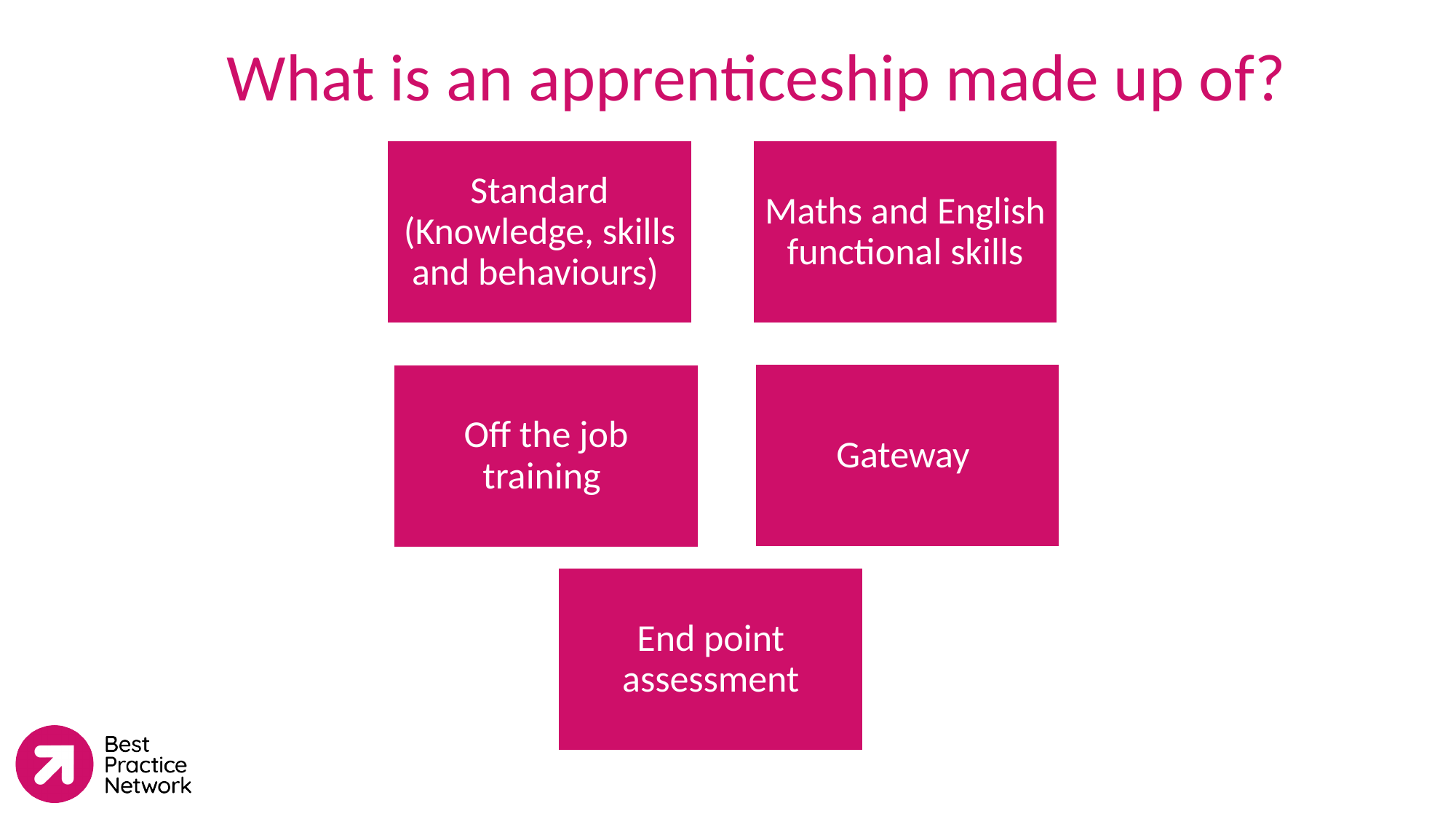

# What is an apprenticeship made up of?
Standard (Knowledge, skills and behaviours)
Maths and English functional skills
Off the job training
Gateway
End point assessment